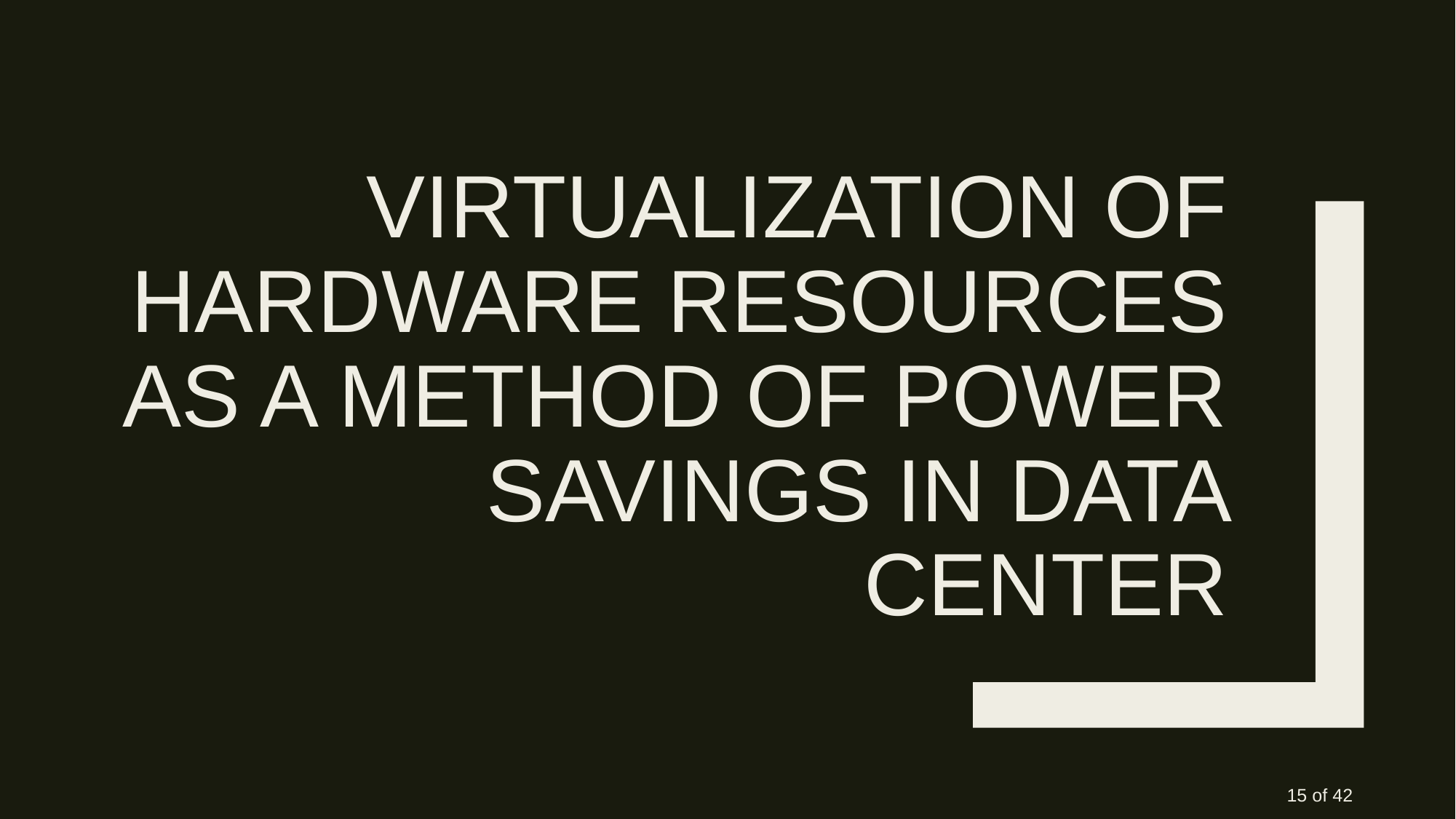

# Virtualization of Hardware Resources as a Method of Power Savings in Data Center

15 of 42